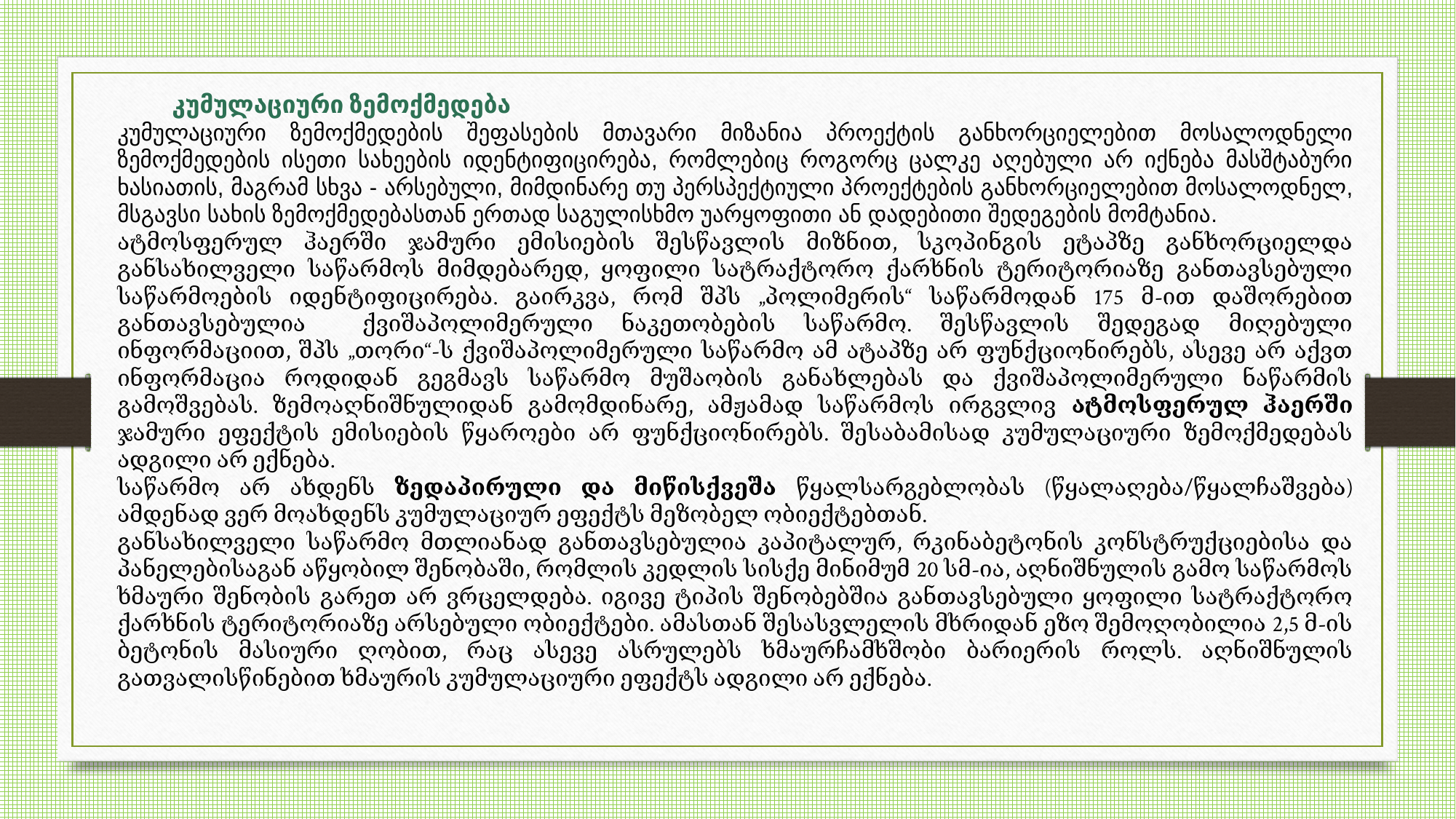

კუმულაციური ზემოქმედება
კუმულაციური ზემოქმედების შეფასების მთავარი მიზანია პროექტის განხორციელებით მოსალოდნელი ზემოქმედების ისეთი სახეების იდენტიფიცირება, რომლებიც როგორც ცალკე აღებული არ იქნება მასშტაბური ხასიათის, მაგრამ სხვა - არსებული, მიმდინარე თუ პერსპექტიული პროექტების განხორციელებით მოსალოდნელ, მსგავსი სახის ზემოქმედებასთან ერთად საგულისხმო უარყოფითი ან დადებითი შედეგების მომტანია.
ატმოსფერულ ჰაერში ჯამური ემისიების შესწავლის მიზნით, სკოპინგის ეტაპზე განხორციელდა განსახილველი საწარმოს მიმდებარედ, ყოფილი სატრაქტორო ქარხნის ტერიტორიაზე განთავსებული საწარმოების იდენტიფიცირება. გაირკვა, რომ შპს „პოლიმერის“ საწარმოდან 175 მ-ით დაშორებით განთავსებულია  ქვიშაპოლიმერული ნაკეთობების საწარმო. შესწავლის შედეგად მიღებული ინფორმაციით, შპს „თორი“-ს ქვიშაპოლიმერული საწარმო ამ ატაპზე არ ფუნქციონირებს, ასევე არ აქვთ ინფორმაცია როდიდან გეგმავს საწარმო მუშაობის განახლებას და ქვიშაპოლიმერული ნაწარმის გამოშვებას. ზემოაღნიშნულიდან გამომდინარე, ამჟამად საწარმოს ირგვლივ ატმოსფერულ ჰაერში ჯამური ეფექტის ემისიების წყაროები არ ფუნქციონირებს. შესაბამისად კუმულაციური ზემოქმედებას ადგილი არ ექნება.
საწარმო არ ახდენს ზედაპირული და მიწისქვეშა წყალსარგებლობას (წყალაღება/წყალჩაშვება) ამდენად ვერ მოახდენს კუმულაციურ ეფექტს მეზობელ ობიექტებთან.
განსახილველი საწარმო მთლიანად განთავსებულია კაპიტალურ, რკინაბეტონის კონსტრუქციებისა და პანელებისაგან აწყობილ შენობაში, რომლის კედლის სისქე მინიმუმ 20 სმ-ია, აღნიშნულის გამო საწარმოს ხმაური შენობის გარეთ არ ვრცელდება. იგივე ტიპის შენობებშია განთავსებული ყოფილი სატრაქტორო ქარხნის ტერიტორიაზე არსებული ობიექტები. ამასთან შესასვლელის მხრიდან ეზო შემოღობილია 2,5 მ-ის ბეტონის მასიური ღობით, რაც ასევე ასრულებს ხმაურჩამხშობი ბარიერის როლს. აღნიშნულის გათვალისწინებით ხმაურის კუმულაციური ეფექტს ადგილი არ ექნება.